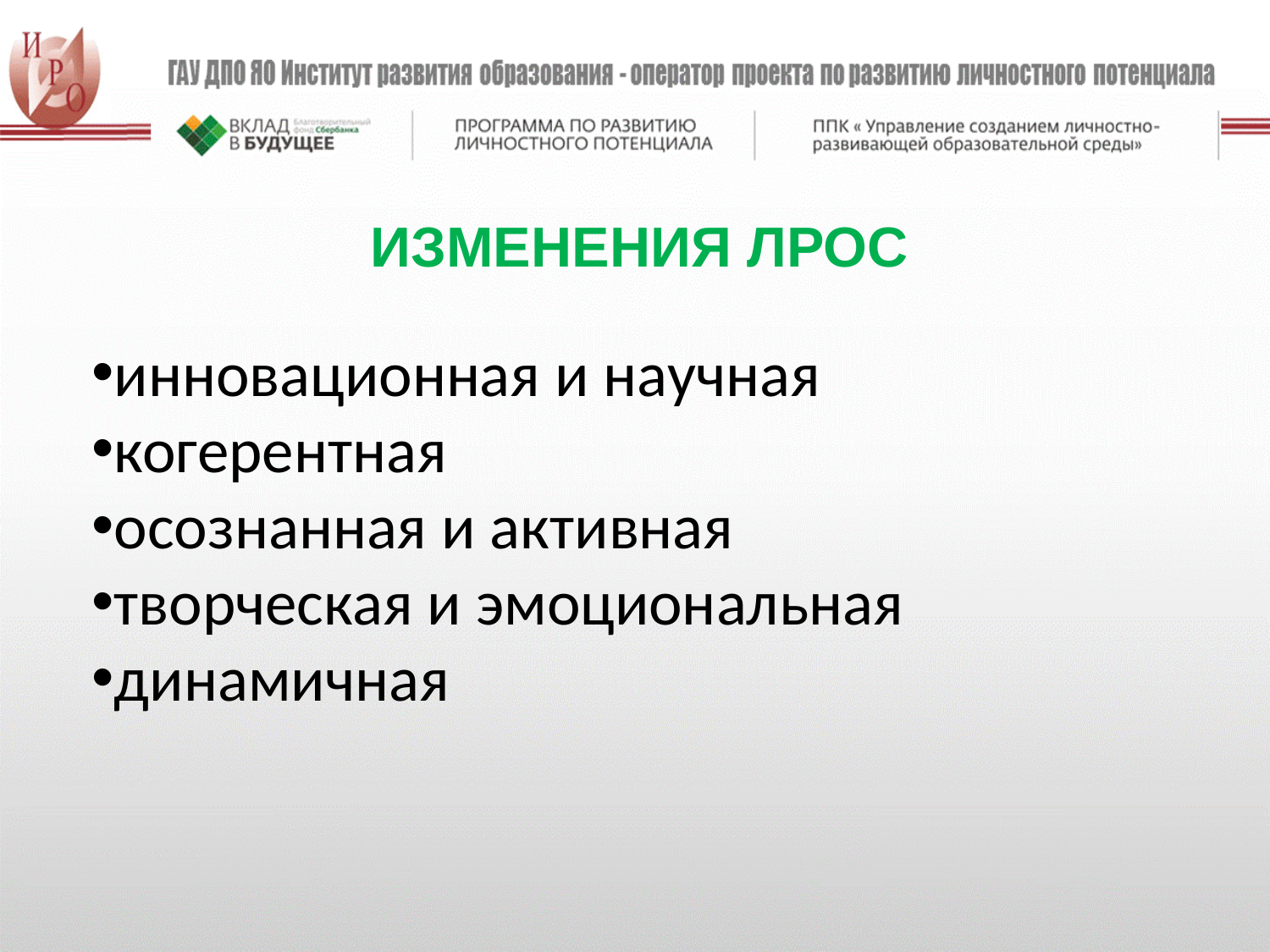

ИЗМЕНЕНИЯ ЛРОС
инновационная и научная
когерентная
осознанная и активная
творческая и эмоциональная
динамичная